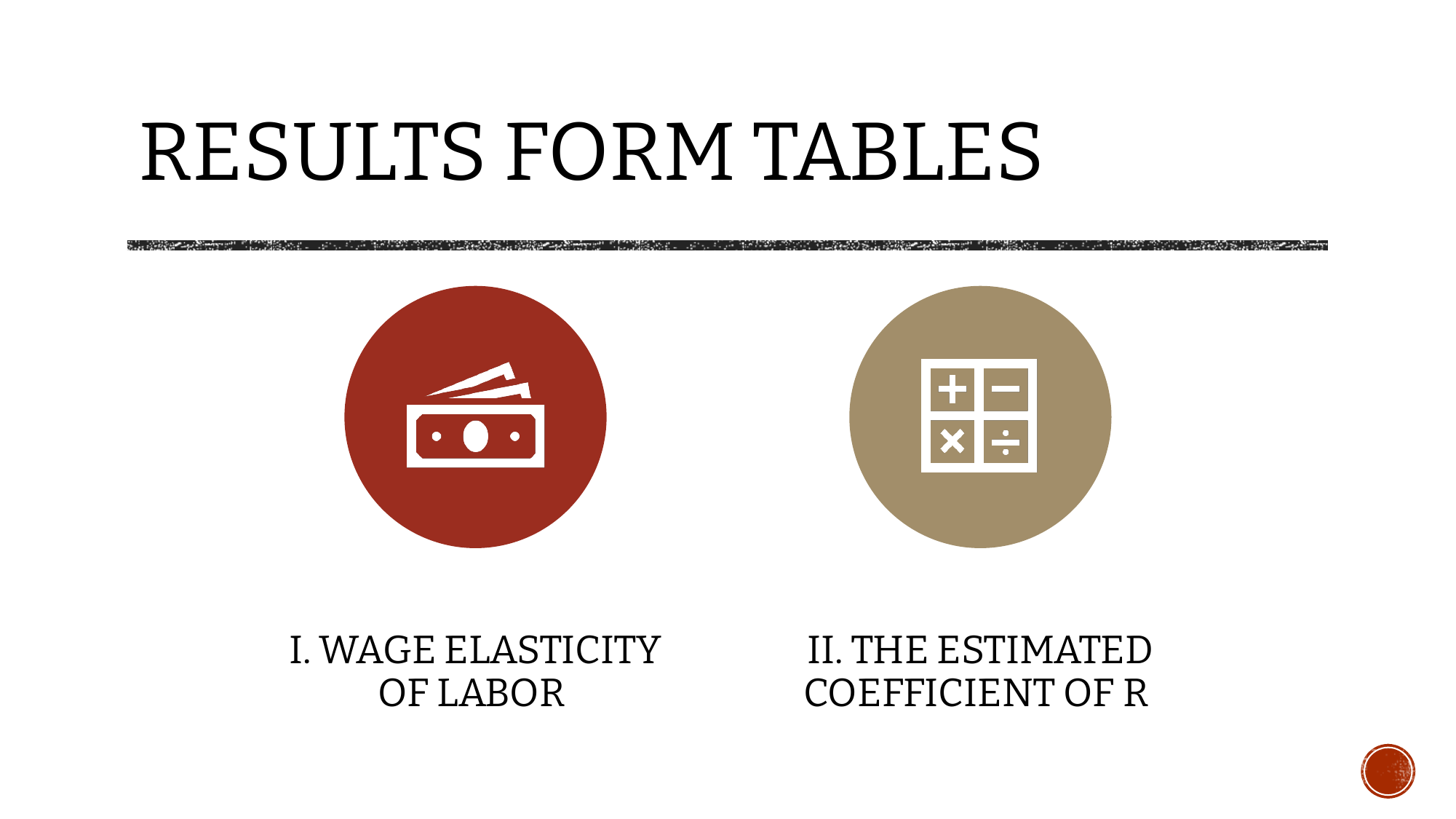

# Results form tables

I. Wage elasticity of labor
II. The estimated coefficient of r